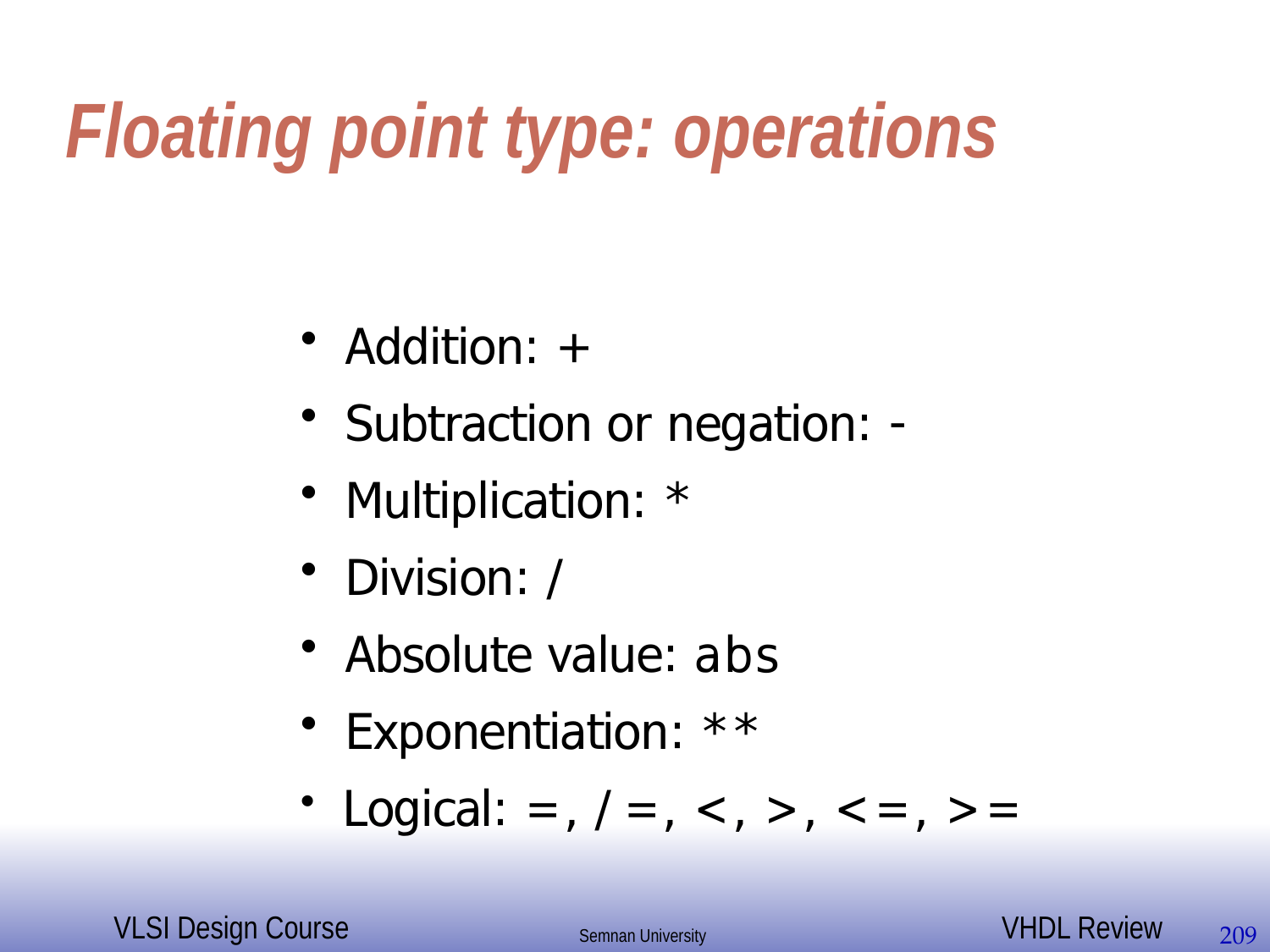

# Floating point type: operations
 Addition: +
 Subtraction or negation: -
 Multiplication: *
 Division: /
 Absolute value: abs
 Exponentiation: **
 Logical: =, /=, <, >, <=, >=
209